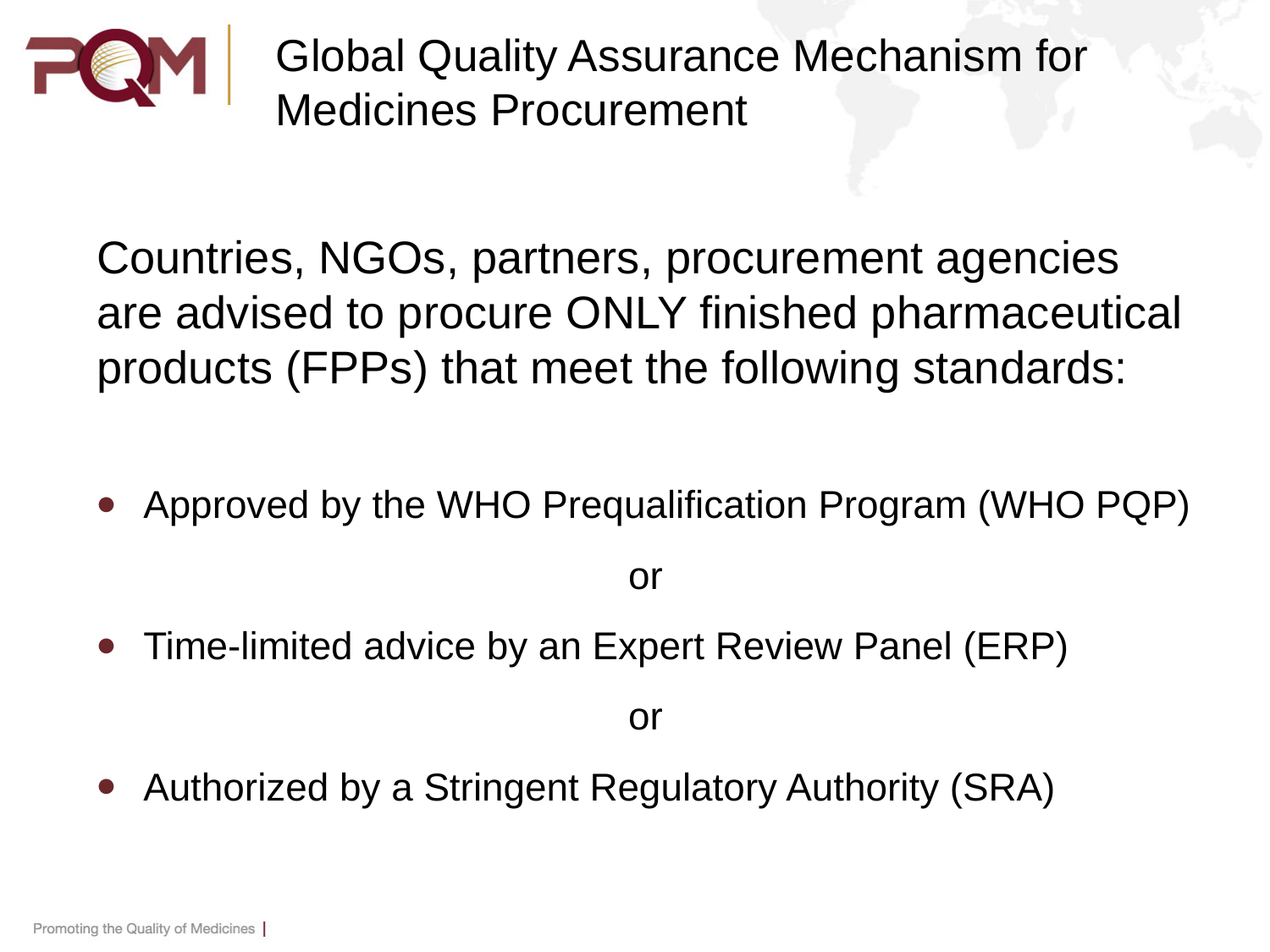

# Global Quality Assurance Mechanism for Medicines Procurement
Countries, NGOs, partners, procurement agencies are advised to procure ONLY finished pharmaceutical products (FPPs) that meet the following standards:

Approved by the WHO Prequalification Program (WHO PQP)
or
Time-limited advice by an Expert Review Panel (ERP)
or
Authorized by a Stringent Regulatory Authority (SRA)